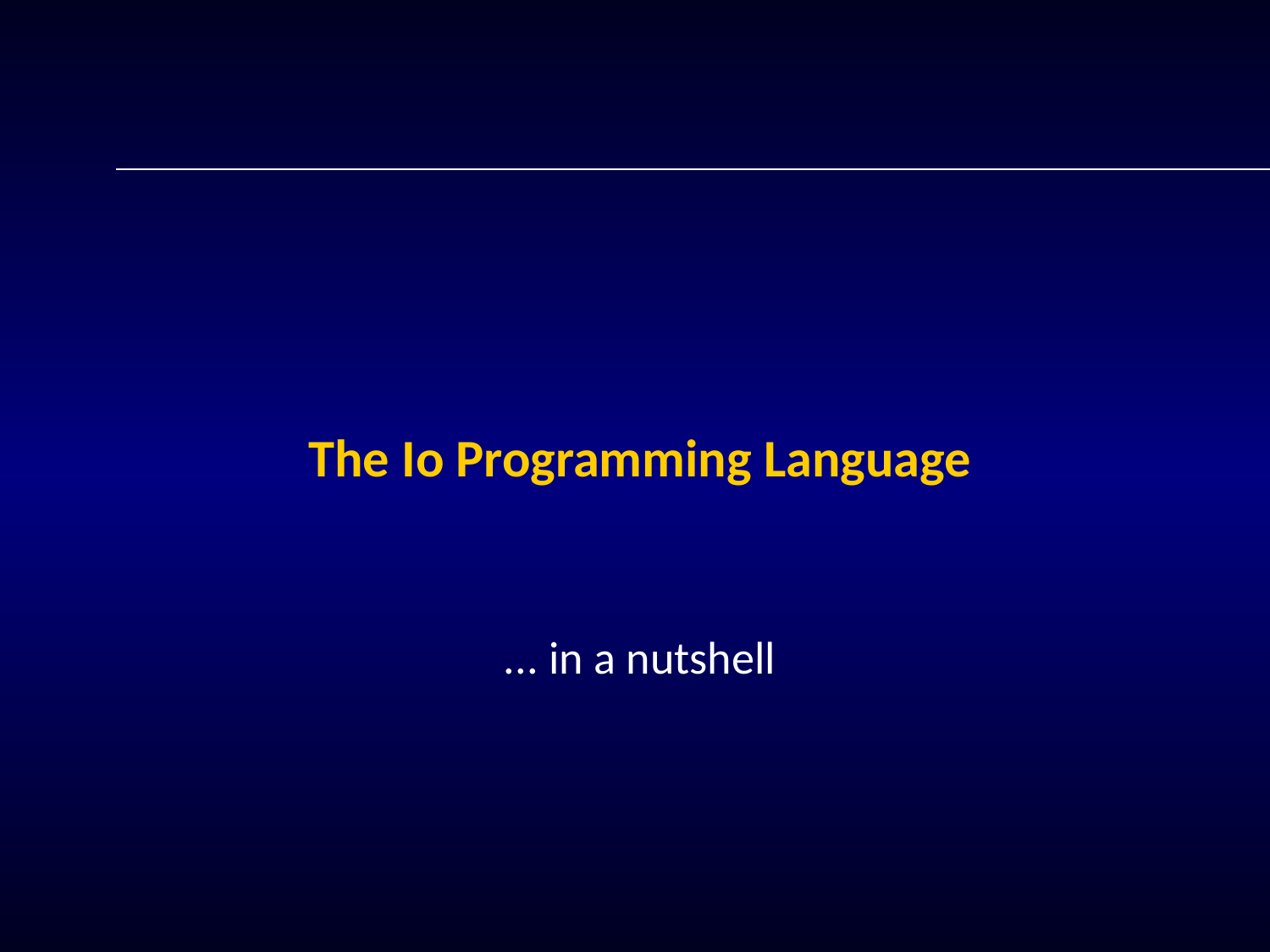

# The Io Programming Language
... in a nutshell